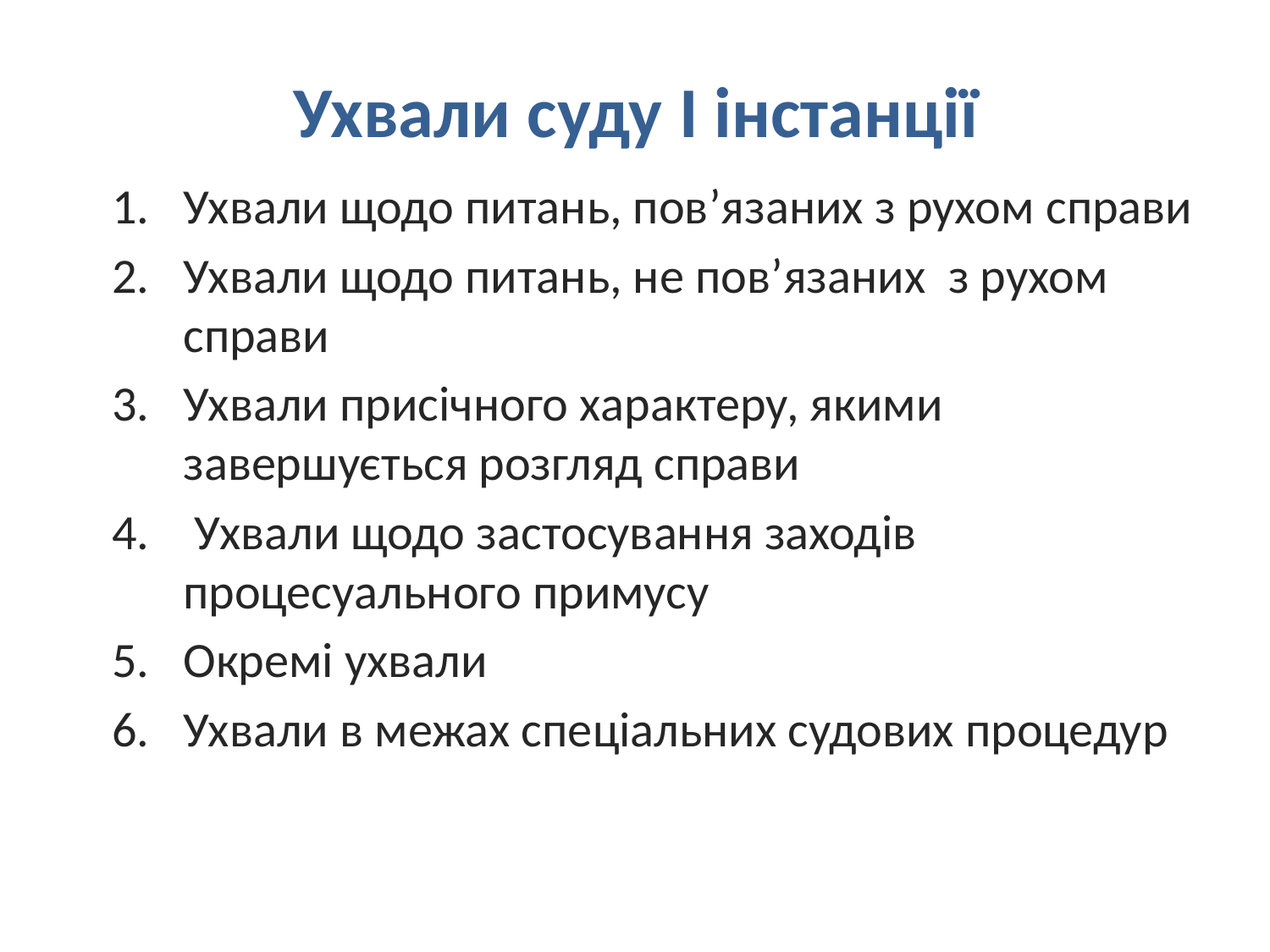

# Ухвали суду I інстанції
Ухвали щодо питань, пов’язаних з рухом справи
Ухвали щодо питань, не пов’язаних  з рухом справи
Ухвали присічного характеру, якими завершується розгляд справи
 Ухвали щодо застосування заходів процесуального примусу
Окремі ухвали
Ухвали в межах спеціальних судових процедур